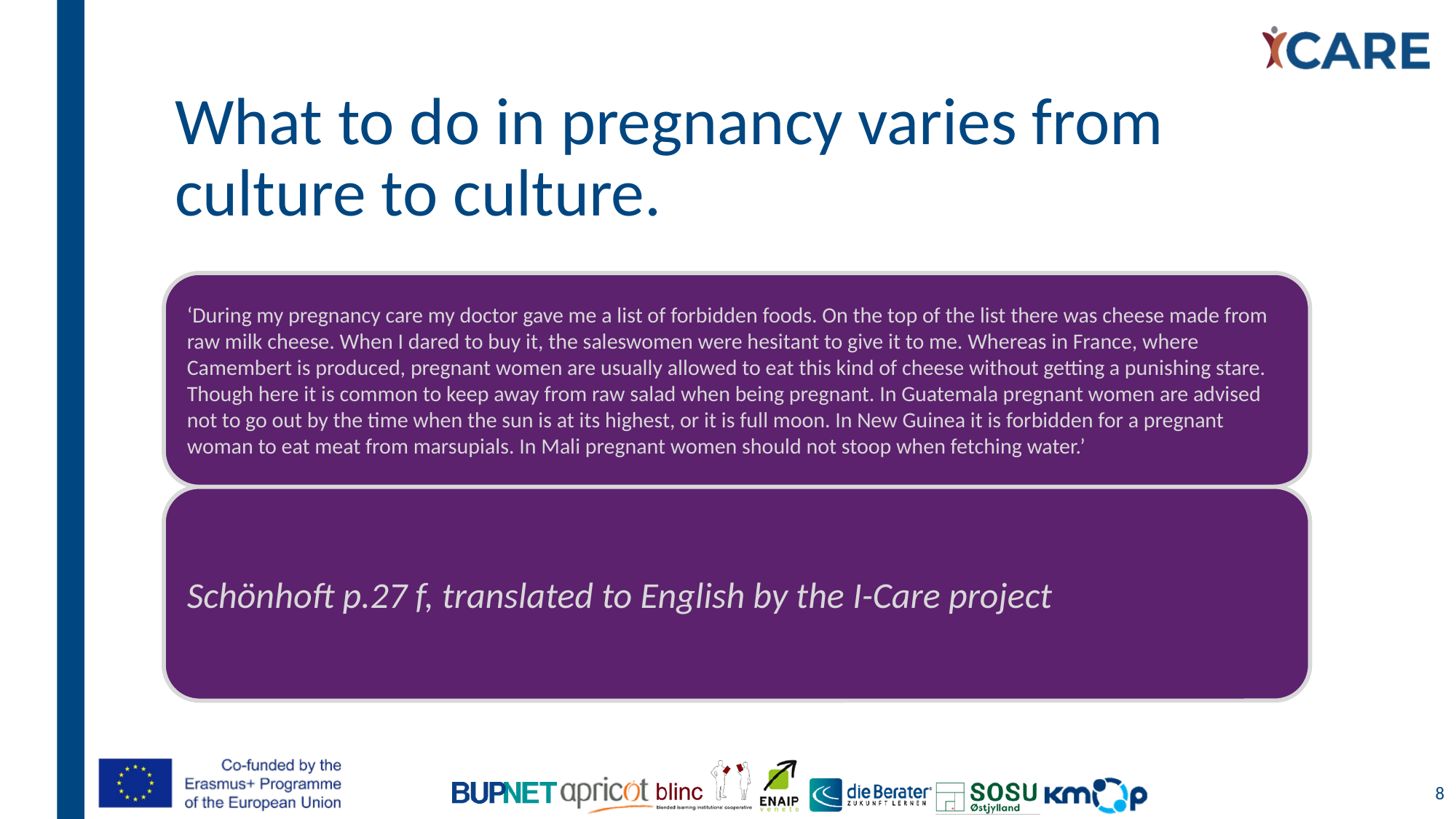

# What to do in pregnancy varies from culture to culture.
‘During my pregnancy care my doctor gave me a list of forbidden foods. On the top of the list there was cheese made from raw milk cheese. When I dared to buy it, the saleswomen were hesitant to give it to me. Whereas in France, where Camembert is produced, pregnant women are usually allowed to eat this kind of cheese without getting a punishing stare. Though here it is common to keep away from raw salad when being pregnant. In Guatemala pregnant women are advised not to go out by the time when the sun is at its highest, or it is full moon. In New Guinea it is forbidden for a pregnant woman to eat meat from marsupials. In Mali pregnant women should not stoop when fetching water.’
Schönhoft p.27 f, translated to English by the I-Care project
8